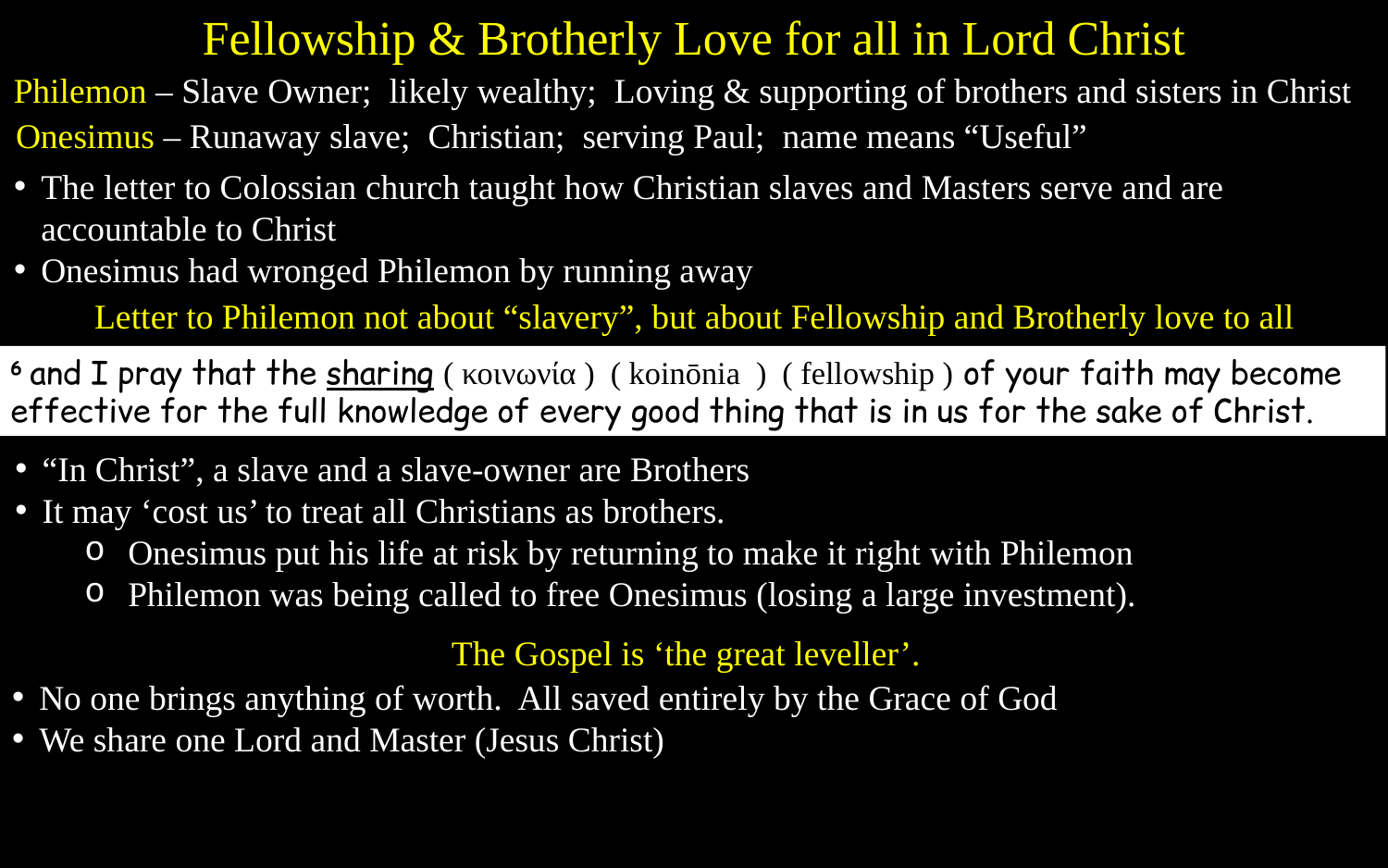

Fellowship & Brotherly Love for all in Lord Christ
Philemon – Slave Owner;  likely wealthy;  Loving & supporting of brothers and sisters in Christ
Onesimus – Runaway slave;  Christian;  serving Paul;  name means “Useful”
The letter to Colossian church taught how Christian slaves and Masters serve and are accountable to Christ
Onesimus had wronged Philemon by running away
Letter to Philemon not about “slavery”, but about Fellowship and Brotherly love to all
6 and I pray that the sharing ( κοινωνία )  ( koinōnia  )  ( fellowship ) of your faith may become effective for the full knowledge of every good thing that is in us for the sake of Christ.
“In Christ”, a slave and a slave-owner are Brothers
It may ‘cost us’ to treat all Christians as brothers.
Onesimus put his life at risk by returning to make it right with Philemon
Philemon was being called to free Onesimus (losing a large investment).
The Gospel is ‘the great leveller’.
No one brings anything of worth.  All saved entirely by the Grace of God
We share one Lord and Master (Jesus Christ)